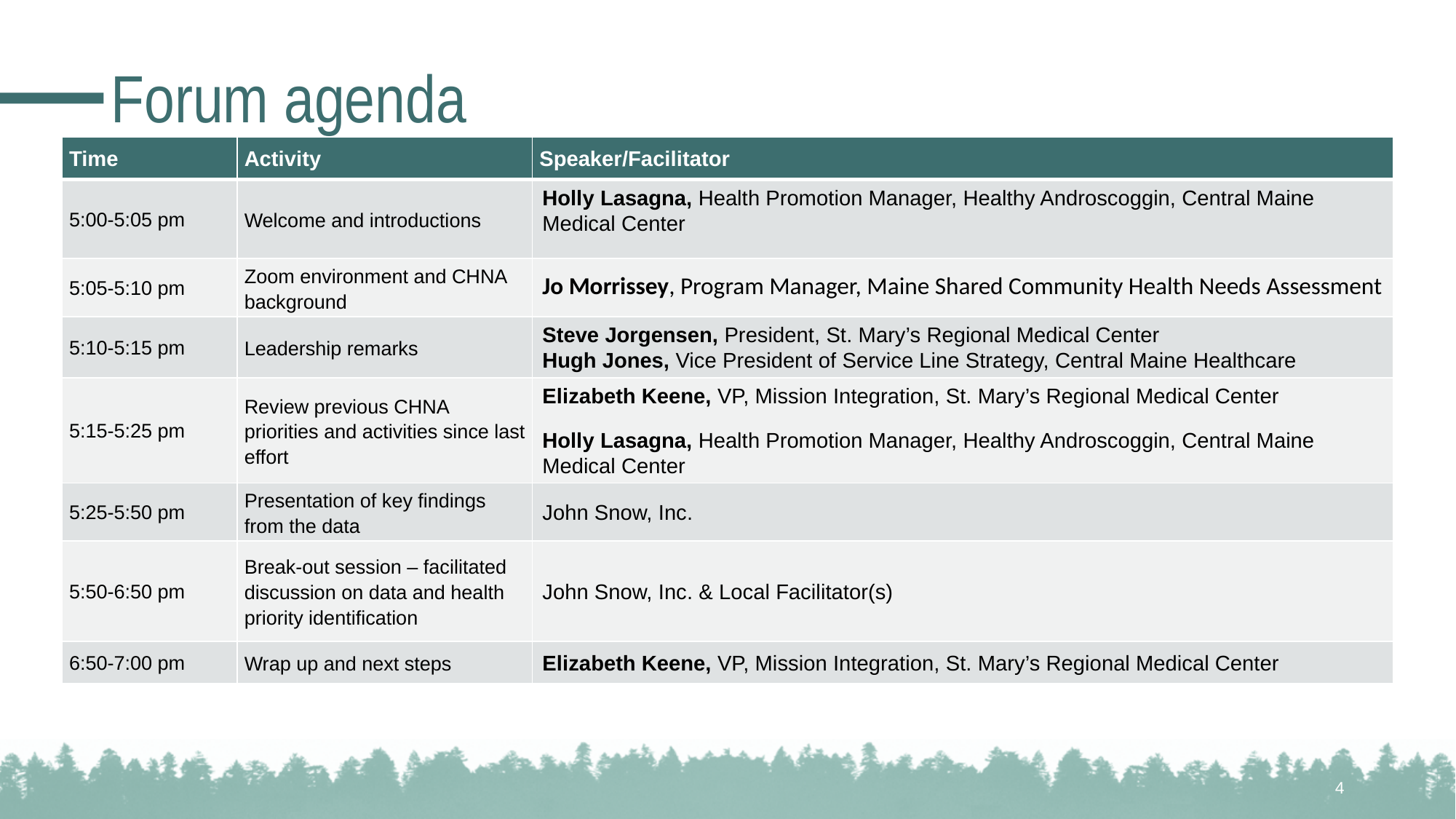

# Forum agenda
| Time | Activity | Speaker/Facilitator |
| --- | --- | --- |
| 5:00-5:05 pm | Welcome and introductions | Holly Lasagna, Health Promotion Manager, Healthy Androscoggin, Central Maine Medical Center |
| 5:05-5:10 pm | Zoom environment and CHNA background | Jo Morrissey, Program Manager, Maine Shared Community Health Needs Assessment |
| 5:10-5:15 pm | Leadership remarks | Steve Jorgensen, President, St. Mary’s Regional Medical Center Hugh Jones, Vice President of Service Line Strategy, Central Maine Healthcare |
| 5:15-5:25 pm | Review previous CHNA priorities and activities since last effort | Elizabeth Keene, VP, Mission Integration, St. Mary’s Regional Medical Center Holly Lasagna, Health Promotion Manager, Healthy Androscoggin, Central Maine Medical Center |
| 5:25-5:50 pm | Presentation of key findings from the data | John Snow, Inc. |
| 5:50-6:50 pm | Break-out session – facilitated discussion on data and health priority identification | John Snow, Inc. & Local Facilitator(s) |
| 6:50-7:00 pm | Wrap up and next steps | Elizabeth Keene, VP, Mission Integration, St. Mary’s Regional Medical Center |
4